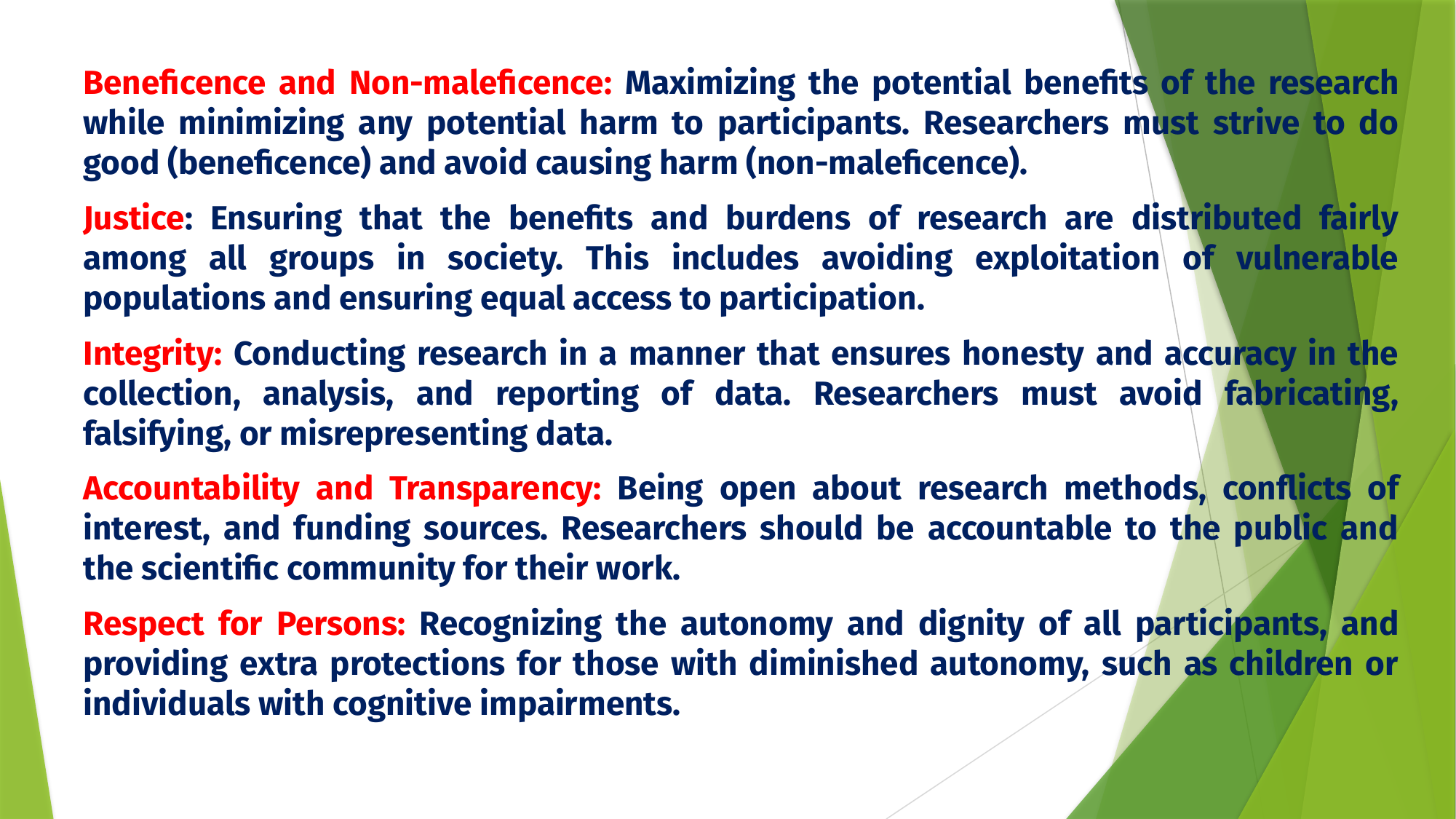

Beneficence and Non-maleficence: Maximizing the potential benefits of the research while minimizing any potential harm to participants. Researchers must strive to do good (beneficence) and avoid causing harm (non-maleficence).
Justice: Ensuring that the benefits and burdens of research are distributed fairly among all groups in society. This includes avoiding exploitation of vulnerable populations and ensuring equal access to participation.
Integrity: Conducting research in a manner that ensures honesty and accuracy in the collection, analysis, and reporting of data. Researchers must avoid fabricating, falsifying, or misrepresenting data.
Accountability and Transparency: Being open about research methods, conflicts of interest, and funding sources. Researchers should be accountable to the public and the scientific community for their work.
Respect for Persons: Recognizing the autonomy and dignity of all participants, and providing extra protections for those with diminished autonomy, such as children or individuals with cognitive impairments.